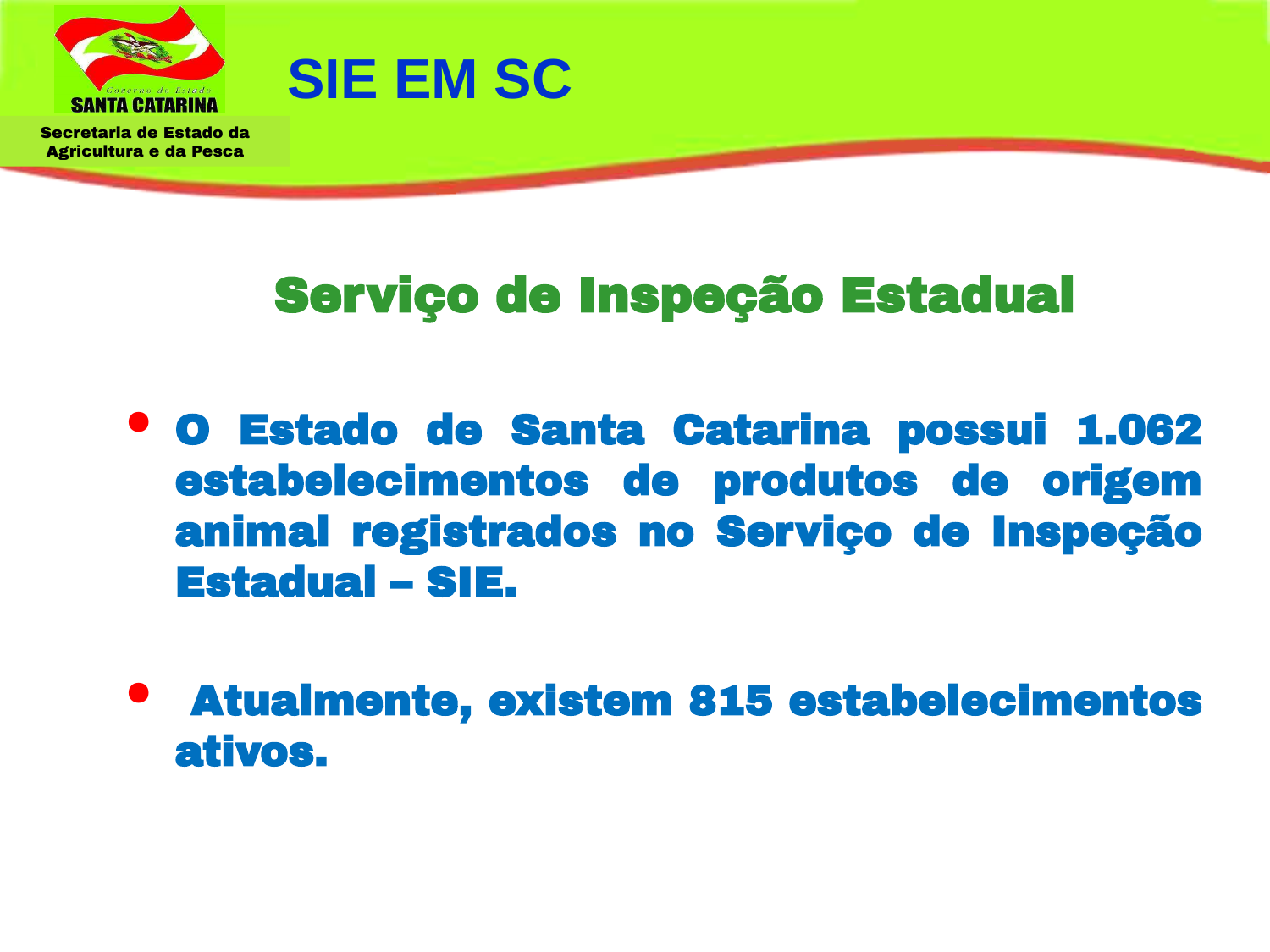

SIE EM SC
Serviço de Inspeção Estadual

O Estado de Santa Catarina possui 1.062 estabelecimentos de produtos de origem animal registrados no Serviço de Inspeção Estadual – SIE.

 Atualmente, existem 815 estabelecimentos ativos.